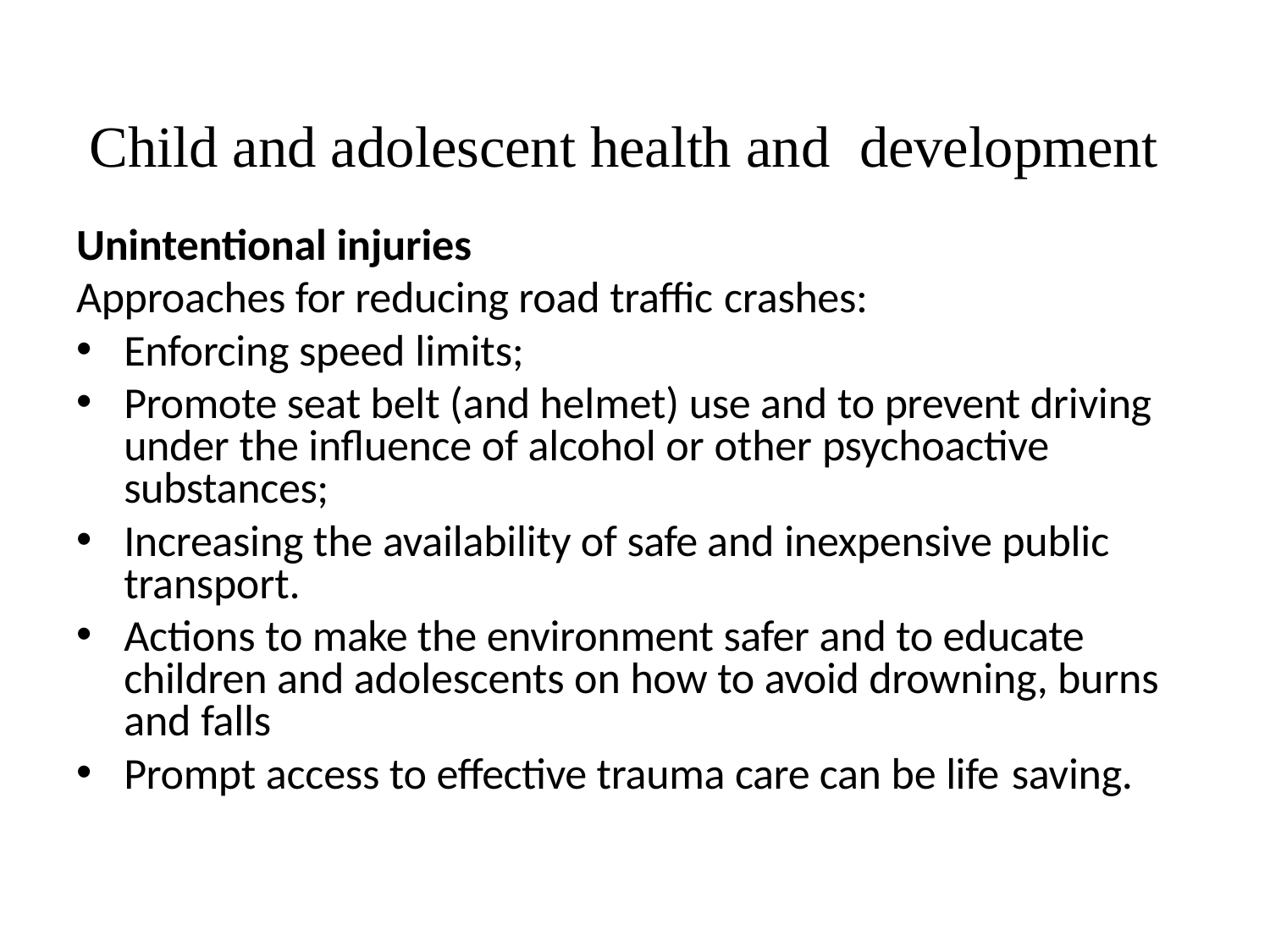

# Child and adolescent health and  development
Unintentional injuries
Approaches for reducing road traffic crashes:
Enforcing speed limits;
Promote seat belt (and helmet) use and to prevent driving  under the influence of alcohol or other psychoactive  substances;
Increasing the availability of safe and inexpensive public  transport.
Actions to make the environment safer and to educate  children and adolescents on how to avoid drowning, burns  and falls
Prompt access to effective trauma care can be life saving.